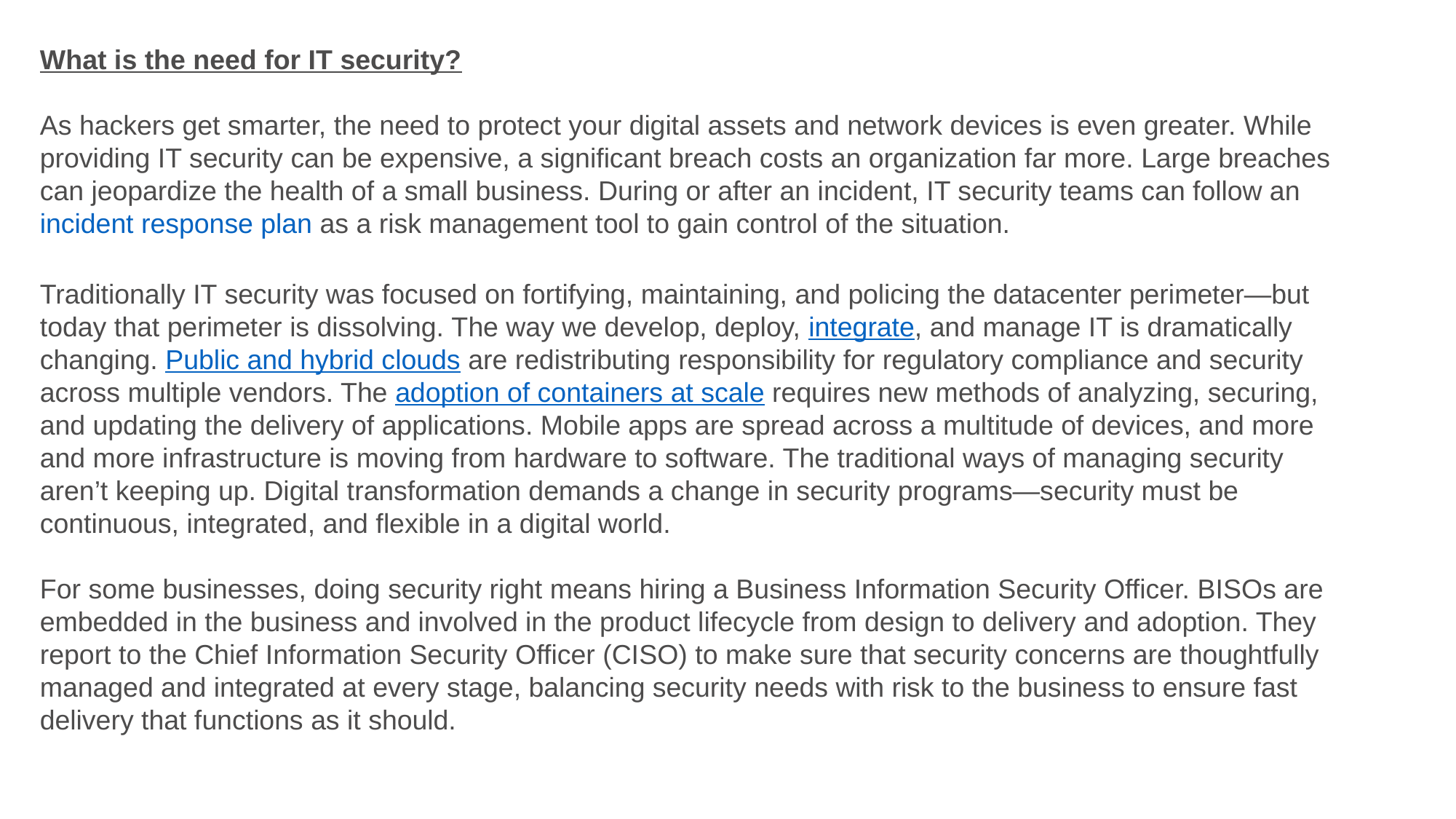

What is the need for IT security?

As hackers get smarter, the need to protect your digital assets and network devices is even greater. While providing IT security can be expensive, a significant breach costs an organization far more. Large breaches can jeopardize the health of a small business. During or after an incident, IT security teams can follow an incident response plan as a risk management tool to gain control of the situation.

Traditionally IT security was focused on fortifying, maintaining, and policing the datacenter perimeter—but today that perimeter is dissolving. The way we develop, deploy, integrate, and manage IT is dramatically changing. Public and hybrid clouds are redistributing responsibility for regulatory compliance and security across multiple vendors. The adoption of containers at scale requires new methods of analyzing, securing, and updating the delivery of applications. Mobile apps are spread across a multitude of devices, and more and more infrastructure is moving from hardware to software. The traditional ways of managing security aren’t keeping up. Digital transformation demands a change in security programs—security must be continuous, integrated, and flexible in a digital world.

For some businesses, doing security right means hiring a Business Information Security Officer. BISOs are embedded in the business and involved in the product lifecycle from design to delivery and adoption. They report to the Chief Information Security Officer (CISO) to make sure that security concerns are thoughtfully managed and integrated at every stage, balancing security needs with risk to the business to ensure fast delivery that functions as it should.